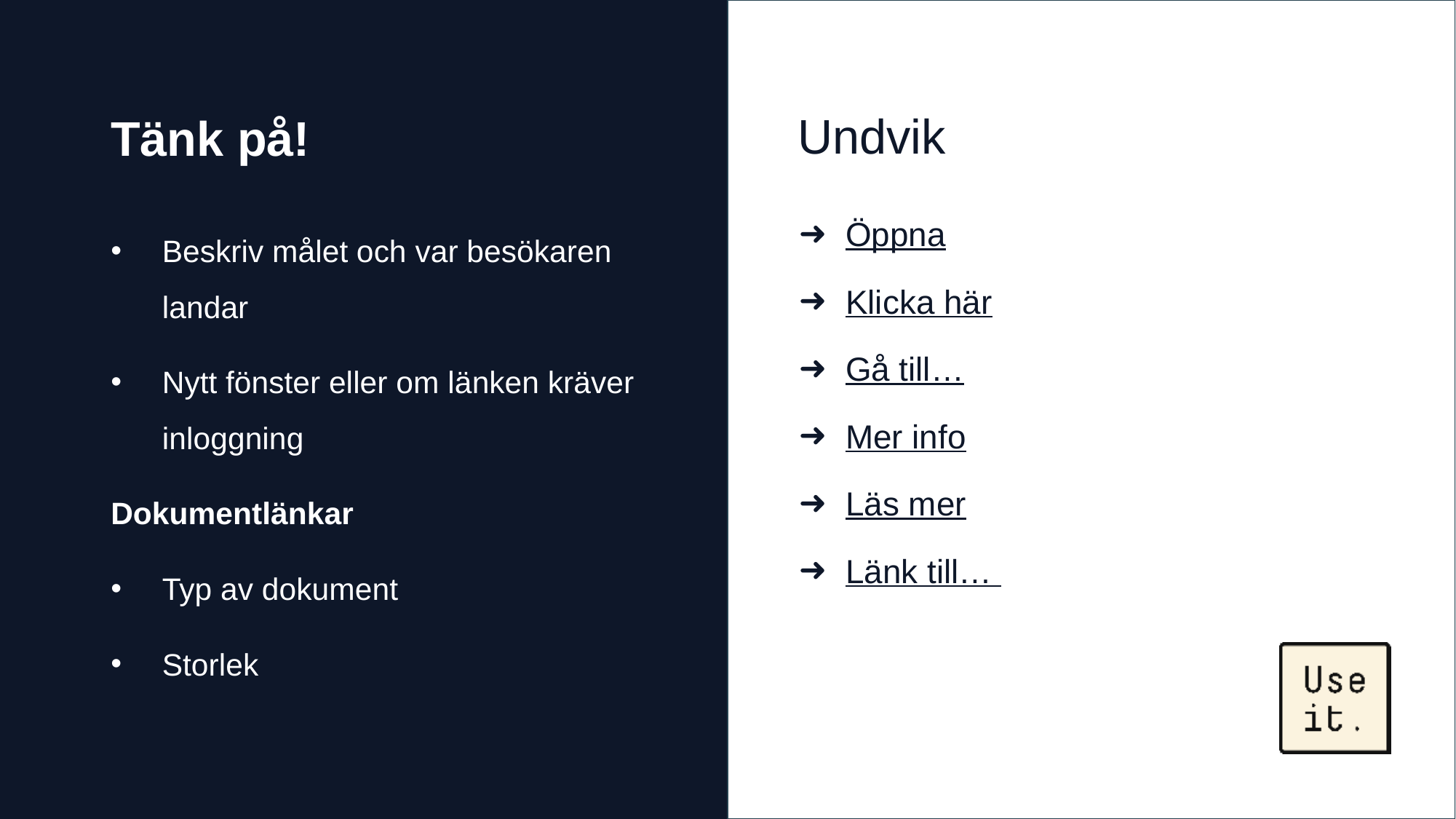

Sammanfattning länkar
Undvik
Tänk på!
Beskriv målet och var besökaren landar
Nytt fönster eller om länken kräver inloggning
Dokumentlänkar
Typ av dokument
Storlek
Öppna
Klicka här
Gå till…
Mer info
Läs mer
Länk till…